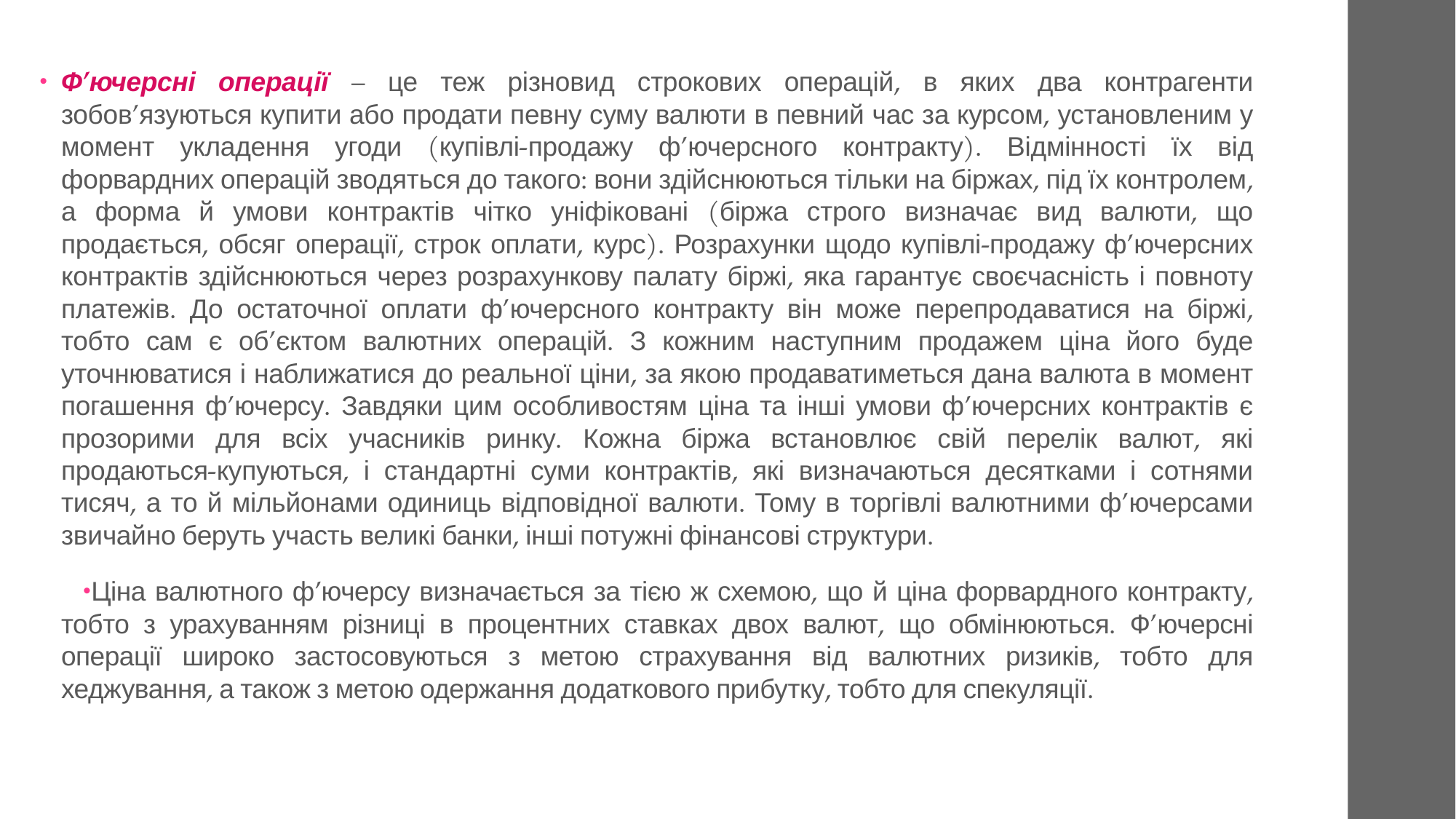

Ф’ючерсні операції – це теж різновид строкових операцій, в яких два контрагенти зобов’язуються купити або продати певну суму валюти в певний час за курсом, установленим у момент укладення угоди (купівлі-продажу ф’ючерсного контракту). Відмінності їх від форвардних операцій зводяться до такого: вони здійснюються тільки на біржах, під їх контролем, а форма й умови контрактів чітко уніфіковані (біржа строго визначає вид валюти, що продається, обсяг операції, строк оплати, курс). Розрахунки щодо купівлі-продажу ф’ючерсних контрактів здійснюються через розрахункову палату біржі, яка гарантує своєчасність і повноту платежів. До остаточної оплати ф’ючерсного контракту він може перепродаватися на біржі, тобто сам є об’єктом валютних операцій. З кожним наступним продажем ціна його буде уточнюватися і наближатися до реальної ціни, за якою продаватиметься дана валюта в момент погашення ф’ючерсу. Завдяки цим особливостям ціна та інші умови ф’ючерсних контрактів є прозорими для всіх учасників ринку. Кожна біржа встановлює свій перелік валют, які продаються-купуються, і стандартні суми контрактів, які визначаються десятками і сотнями тисяч, а то й мільйонами одиниць відповідної валюти. Тому в торгівлі валютними ф’ючерсами звичайно беруть участь великі банки, інші потужні фінансові структури.
Ціна валютного ф’ючерсу визначається за тією ж схемою, що й ціна форвардного контракту, тобто з урахуванням різниці в процентних ставках двох валют, що обмінюються. Ф’ючерсні операції широко застосовуються з метою страхування від валютних ризиків, тобто для хеджування, а також з метою одержання додаткового прибутку, тобто для спекуляції.